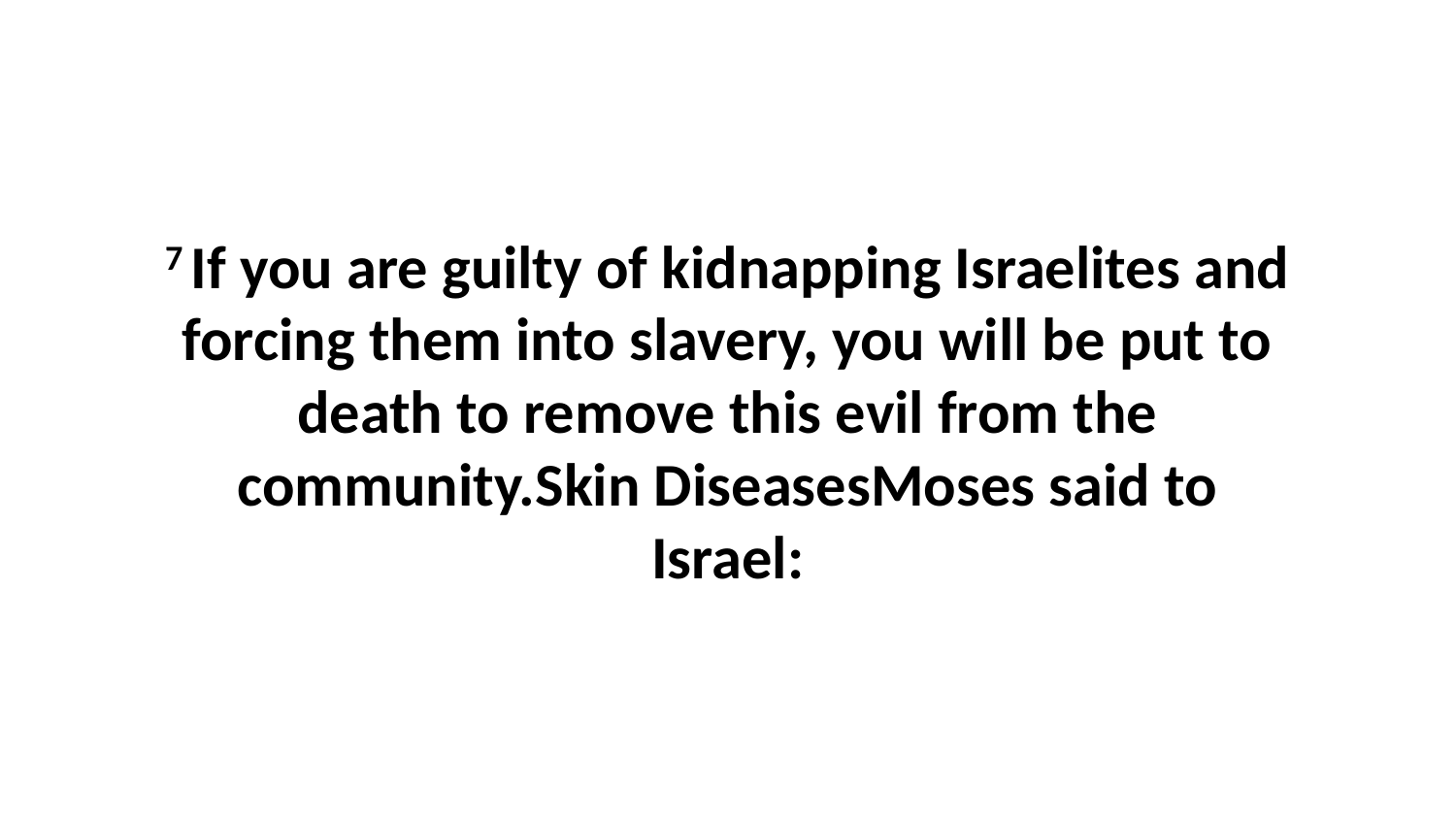

7 If you are guilty of kidnapping Israelites and forcing them into slavery, you will be put to death to remove this evil from the community.Skin DiseasesMoses said to Israel: